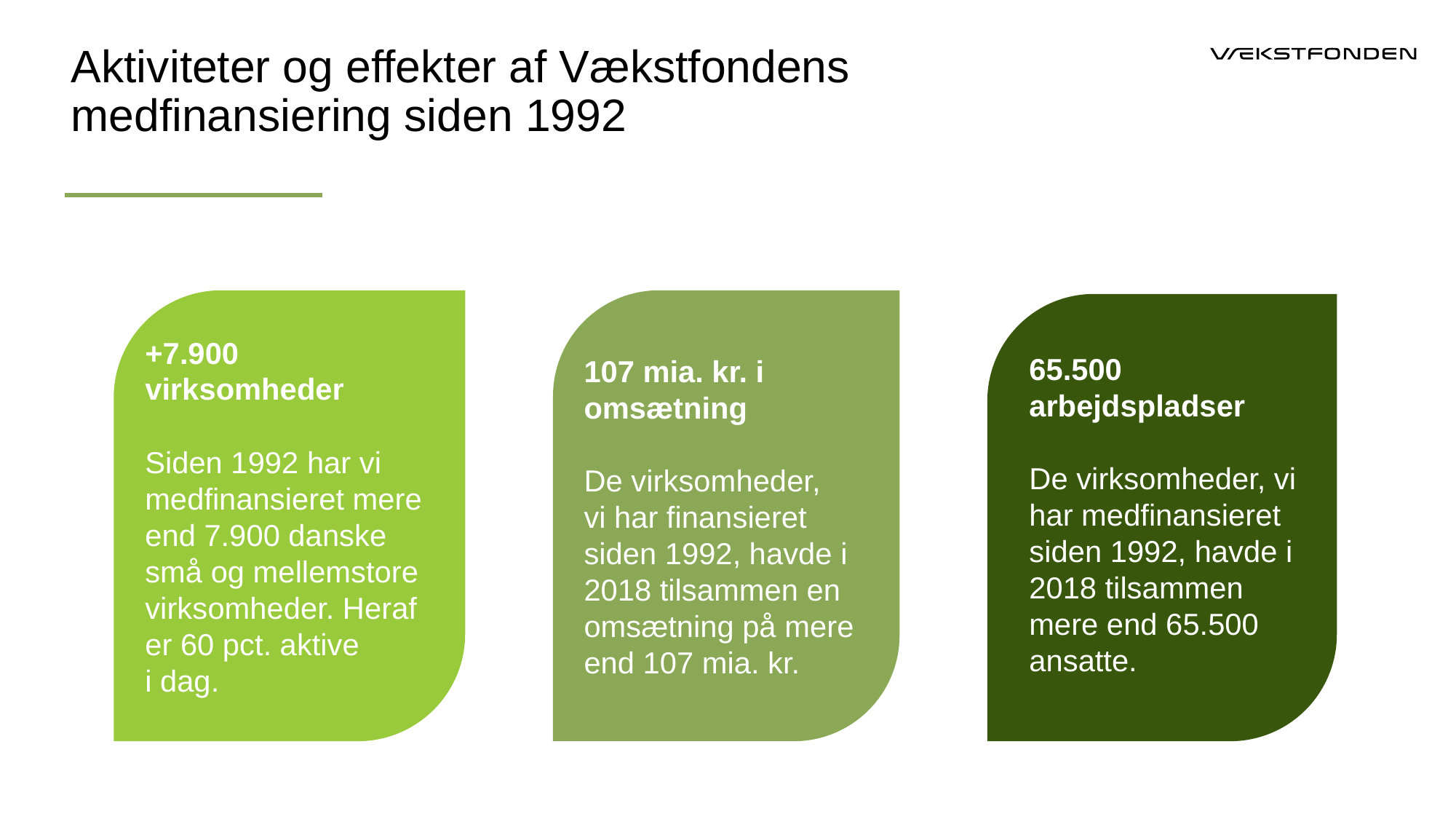

# Aktiviteter og effekter af Vækstfondens medfinansiering siden 1992
+7.900
virksomheder

Siden 1992 har vi
medfinansieret mere
end 7.900 danske
små og mellemstore
virksomheder. Heraf
er 60 pct. aktive
i dag.
107 mia. kr. i
omsætning

De virksomheder,
vi har finansieret
siden 1992, havde i
2018 tilsammen en
omsætning på mere
end 107 mia. kr.

Virksomheder

5.000

Siden 1992 har vi medfinansieret mere end 5.000 danske små og mellemstore virksomheder. Heraf er 3500 aktive i dag.

65.500 arbejdspladser

De virksomheder, vi har medfinansieret siden 1992, havde i 2018 tilsammen mere end 65.500 ansatte.